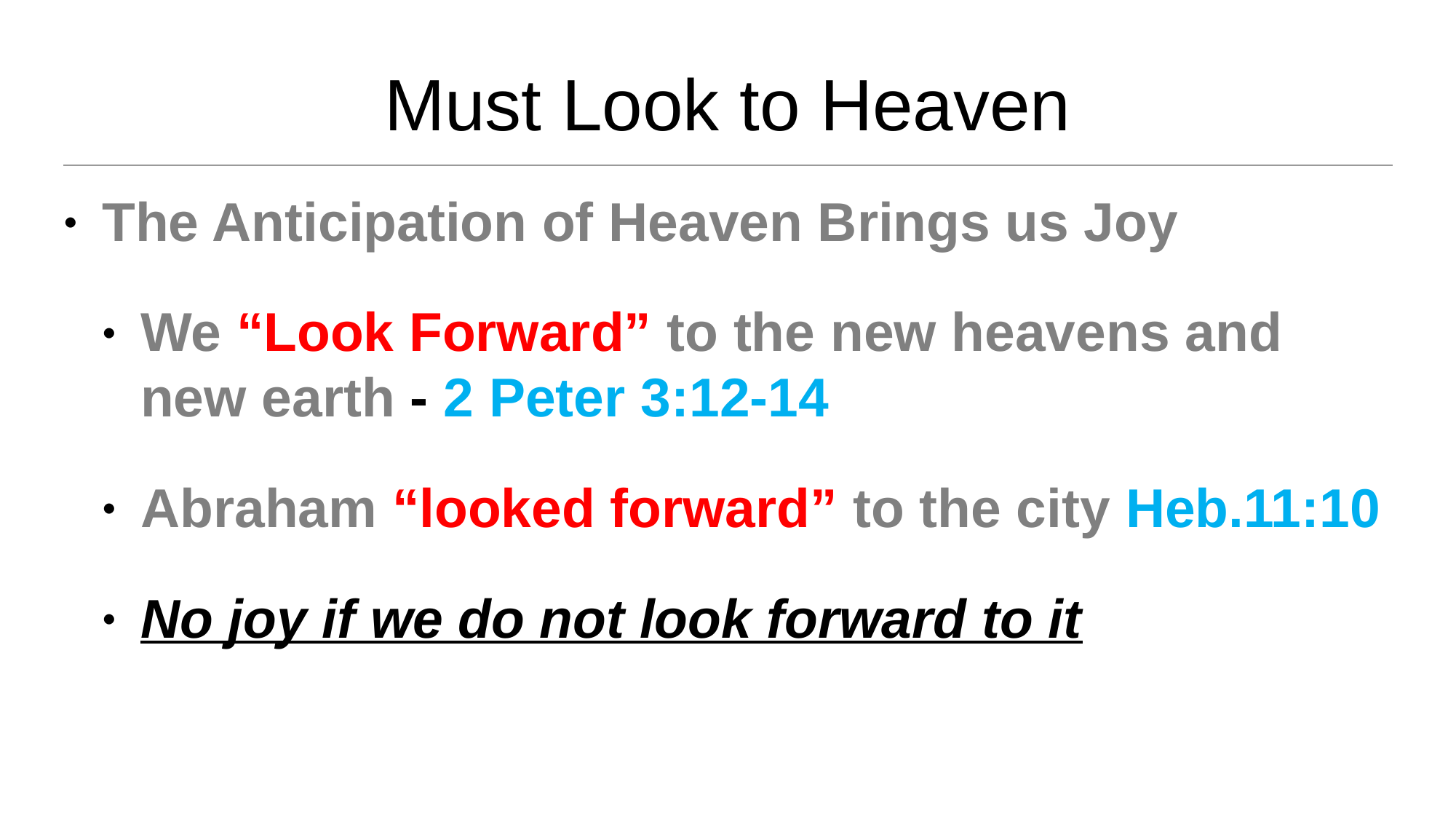

# Must Look to Heaven
The Anticipation of Heaven Brings us Joy
We “Look Forward” to the new heavens and new earth - 2 Peter 3:12-14
Abraham “looked forward” to the city Heb.11:10
No joy if we do not look forward to it